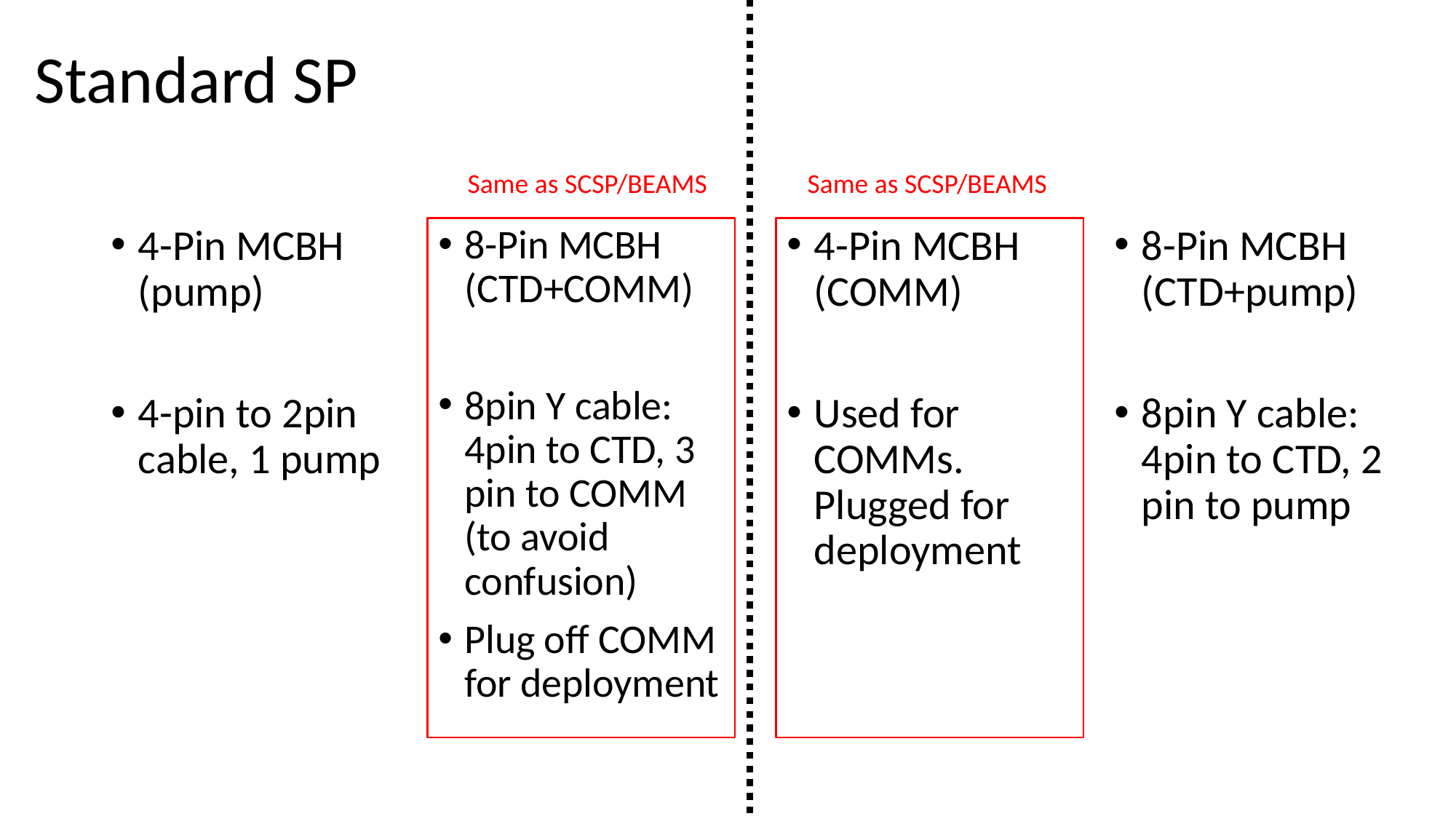

# Standard SP
Same as SCSP/BEAMS
Same as SCSP/BEAMS
4-Pin MCBH (pump)

4-pin to 2pin cable, 1 pump
8-Pin MCBH (CTD+COMM)

8pin Y cable: 4pin to CTD, 3 pin to COMM (to avoid confusion)
Plug off COMM for deployment
4-Pin MCBH (COMM)

Used for COMMs. Plugged for deployment
8-Pin MCBH (CTD+pump)

8pin Y cable: 4pin to CTD, 2 pin to pump